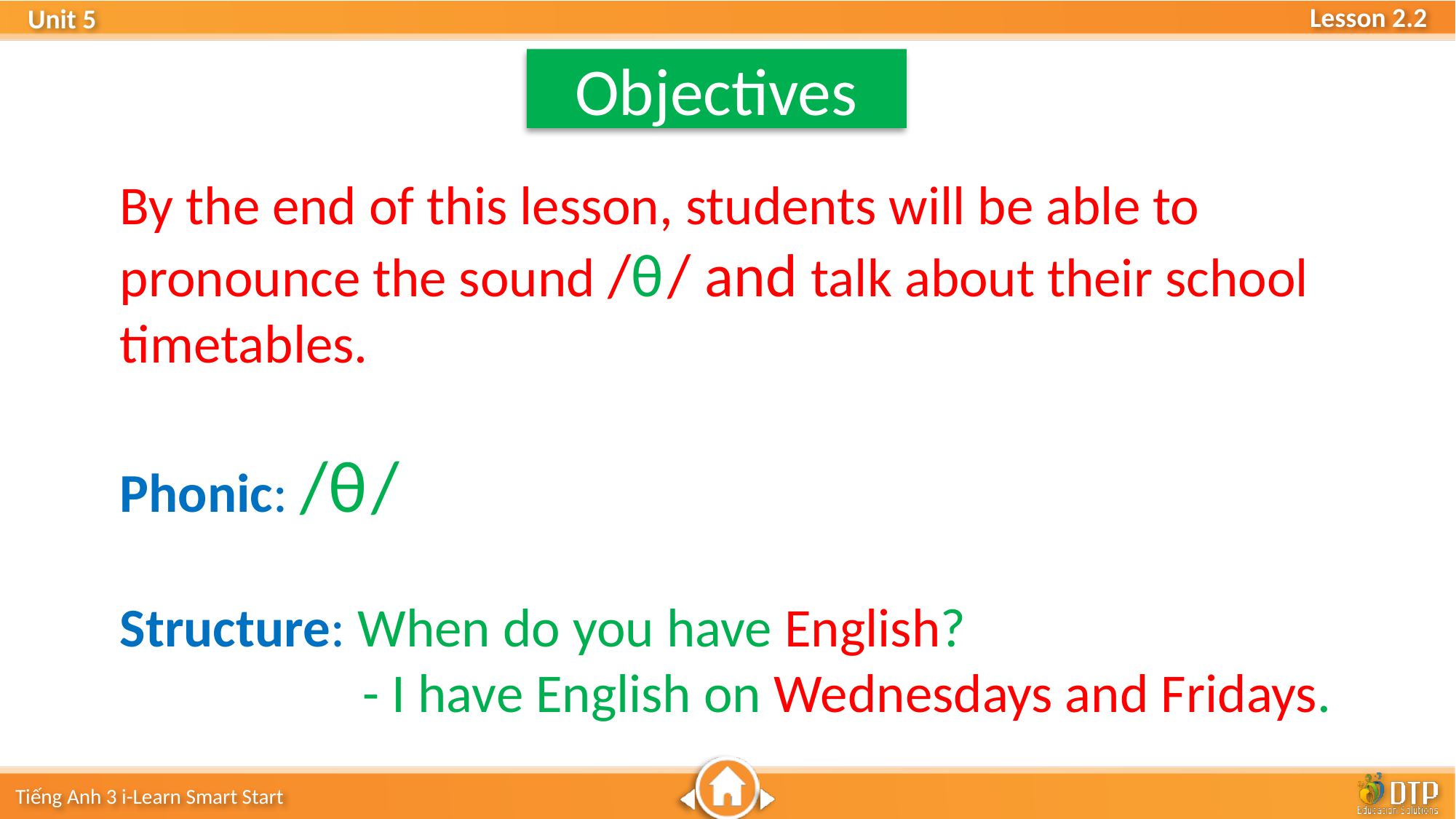

Objectives
By the end of this lesson, students will be able to pronounce the sound /θ / and talk about their school timetables.

Phonic: /θ /

Structure: When do you have English?
		  - I have English on Wednesdays and Fridays.